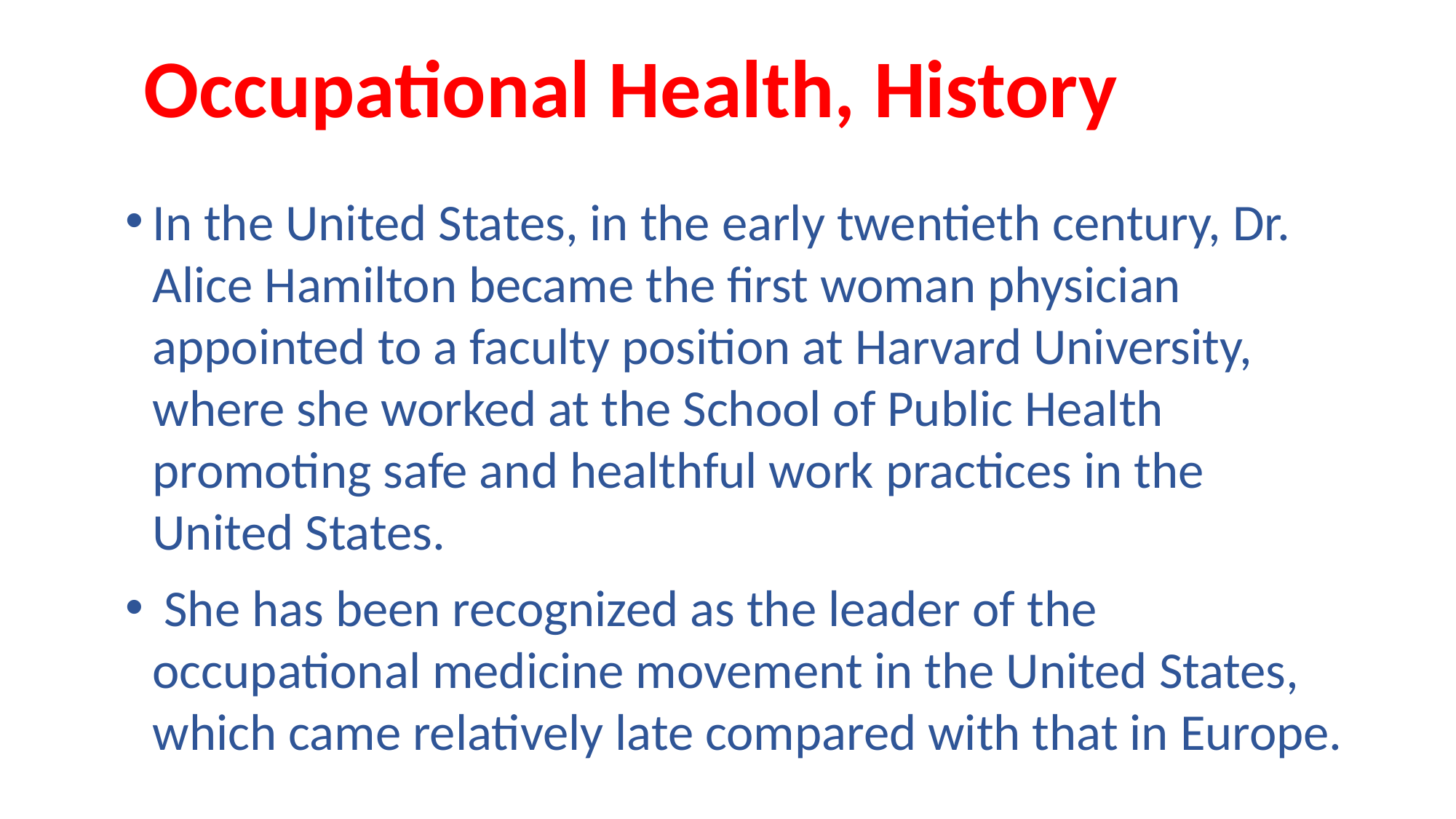

#
Occupational Health, History
In the United States, in the early twentieth century, Dr. Alice Hamilton became the first woman physician appointed to a faculty position at Harvard University, where she worked at the School of Public Health promoting safe and healthful work practices in the United States.
 She has been recognized as the leader of the occupational medicine movement in the United States, which came relatively late compared with that in Europe.